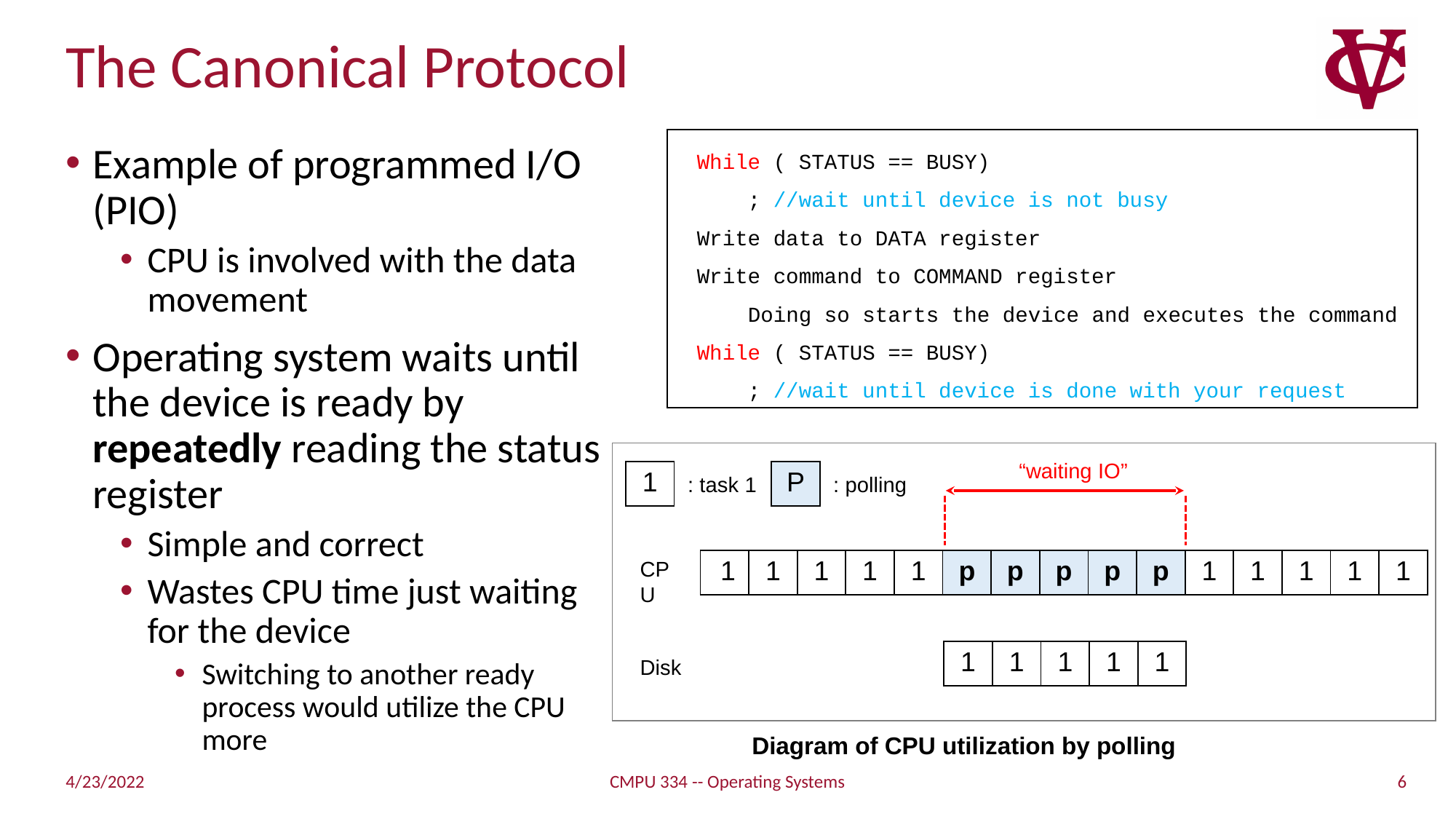

# The Canonical Protocol
While ( STATUS == BUSY)
    ; //wait until device is not busy
Write data to DATA register
Write command to COMMAND register
    Doing so starts the device and executes the command
While ( STATUS == BUSY)
    ; //wait until device is done with your request
Example of programmed I/O (PIO)
CPU is involved with the data movement
Operating system waits until the device is ready by repeatedly reading the status register
Simple and correct
Wastes CPU time just waiting for the device
Switching to another ready process would utilize the CPU more

“waiting IO”
| 1 |
| --- |
| P |
| --- |
: task 1
: polling
CPU
| .1 | 1 | 1 | 1 | 1 | p | p | p | p | p | 1 | 1 | 1 | 1 | 1 |
| --- | --- | --- | --- | --- | --- | --- | --- | --- | --- | --- | --- | --- | --- | --- |
| 1 | 1 | 1 | 1 | 1 |
| --- | --- | --- | --- | --- |
Disk
Diagram of CPU utilization by polling
6
4/23/2022
CMPU 334 -- Operating Systems